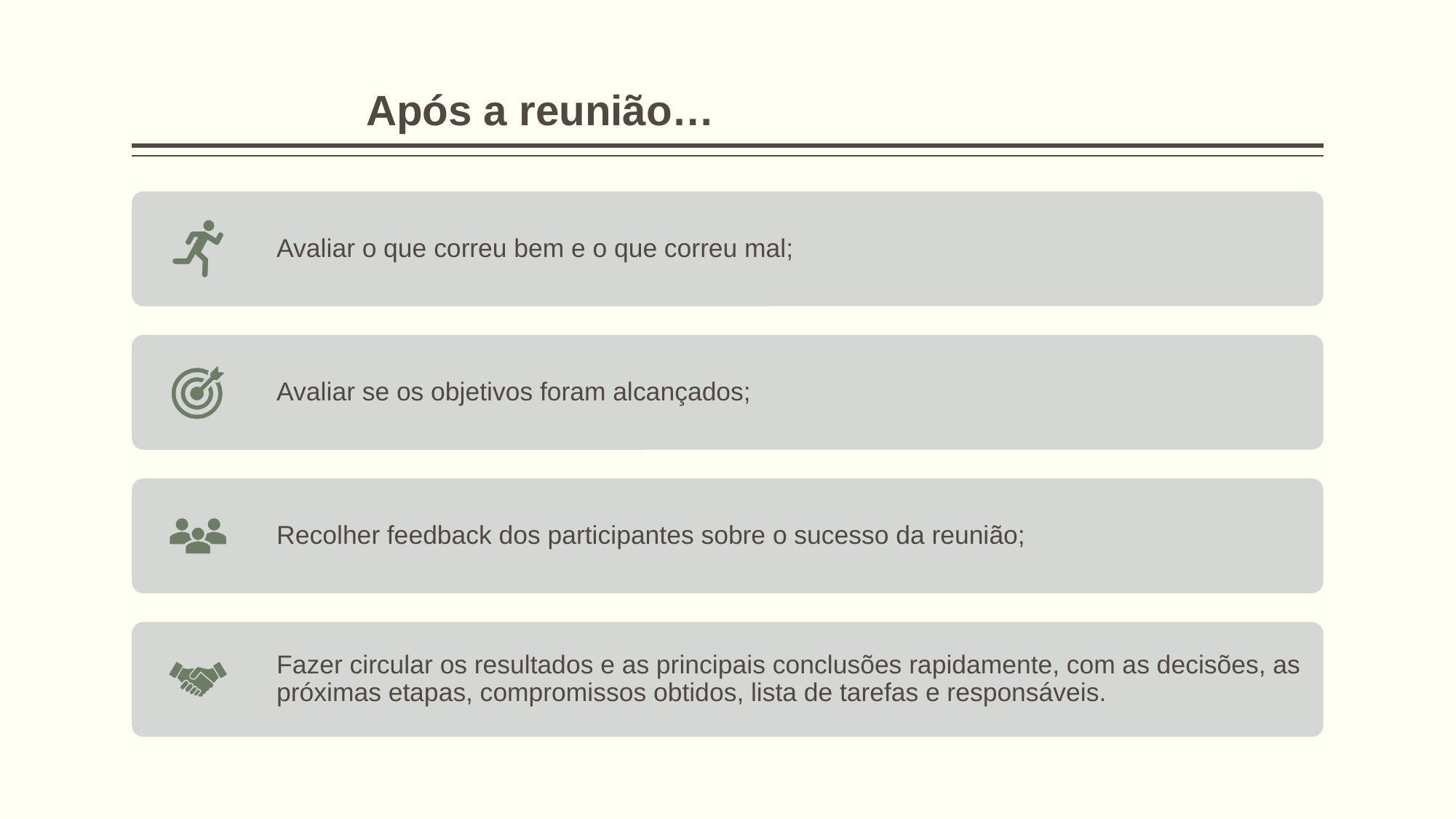

Após a reunião…
Avaliar o que correu bem e o que correu mal;
Avaliar se os objetivos foram alcançados;
Recolher feedback dos participantes sobre o sucesso da reunião;
Fazer circular os resultados e as principais conclusões rapidamente, com as decisões, as próximas etapas, compromissos obtidos, lista de tarefas e responsáveis.